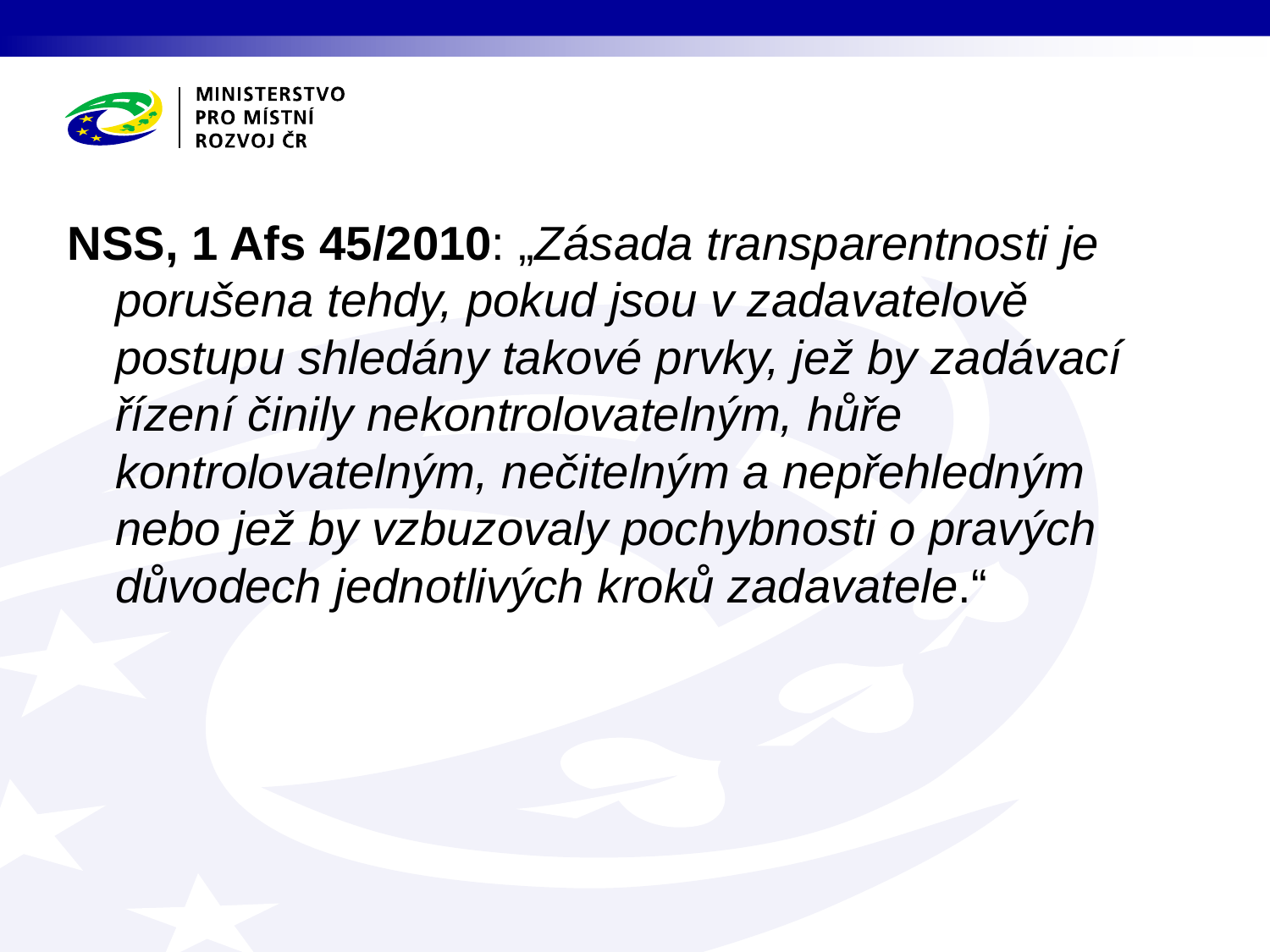

NSS, 1 Afs 45/2010: „Zásada transparentnosti je porušena tehdy, pokud jsou v zadavatelově postupu shledány takové prvky, jež by zadávací řízení činily nekontrolovatelným, hůře kontrolovatelným, nečitelným a nepřehledným nebo jež by vzbuzovaly pochybnosti o pravých důvodech jednotlivých kroků zadavatele.“